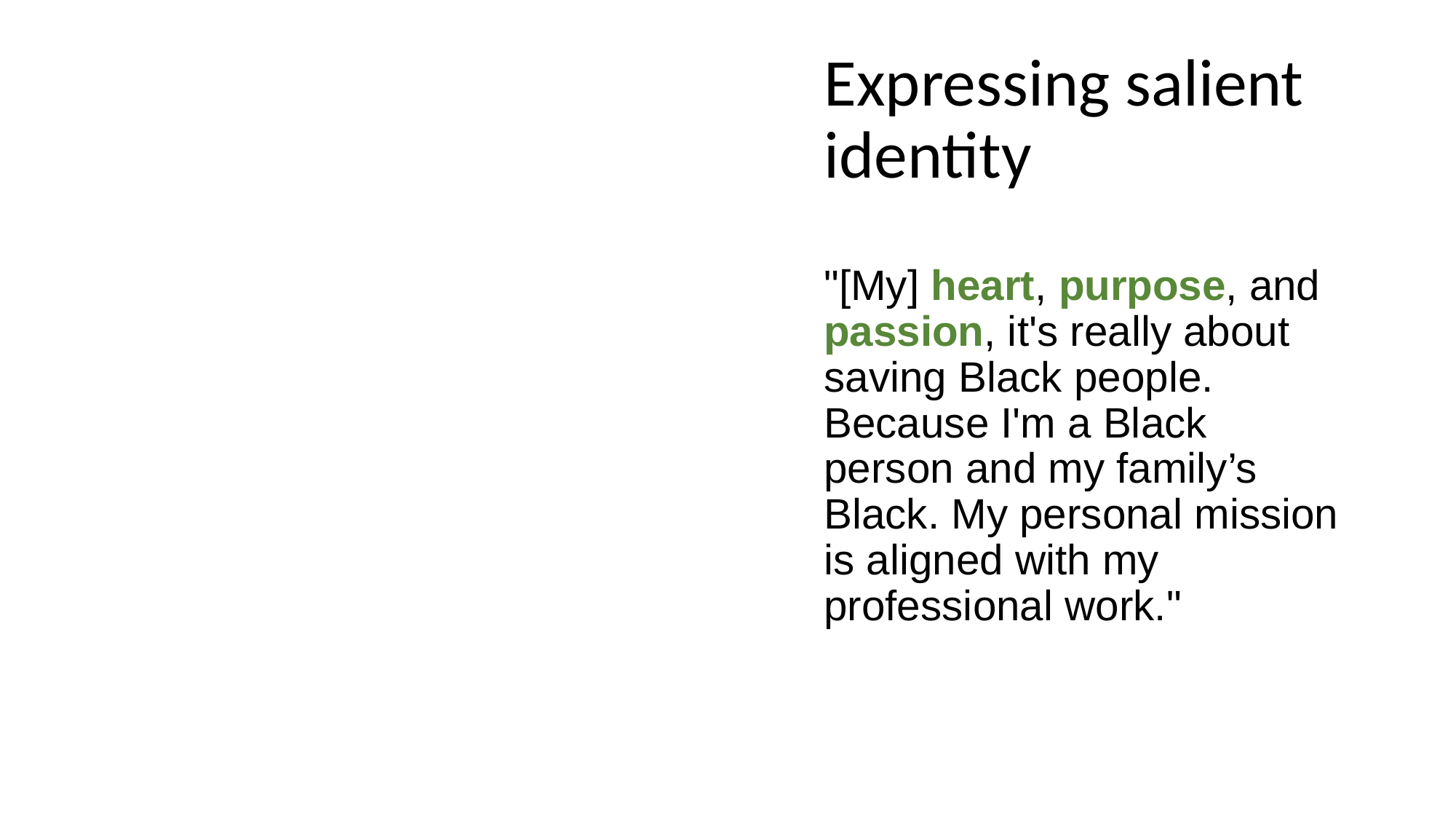

# Expressing salient identity
"[My] heart, purpose, and passion, it's really about saving Black people. Because I'm a Black person and my family’s Black. My personal mission is aligned with my professional work."